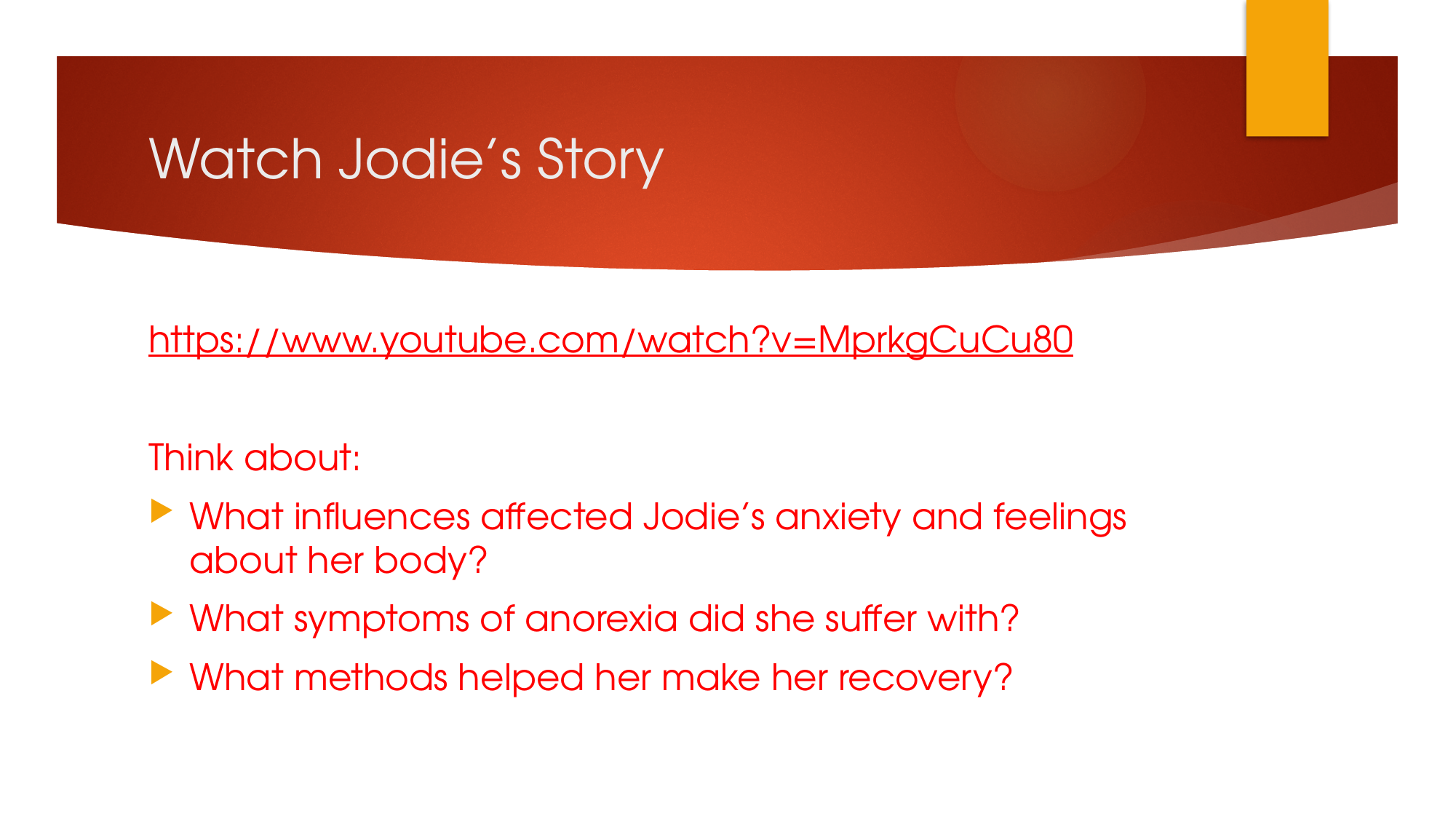

# Watch Jodie’s Story
https://www.youtube.com/watch?v=MprkgCuCu80

Think about:
What influences affected Jodie’s anxiety and feelings about her body?
What symptoms of anorexia did she suffer with?
What methods helped her make her recovery?